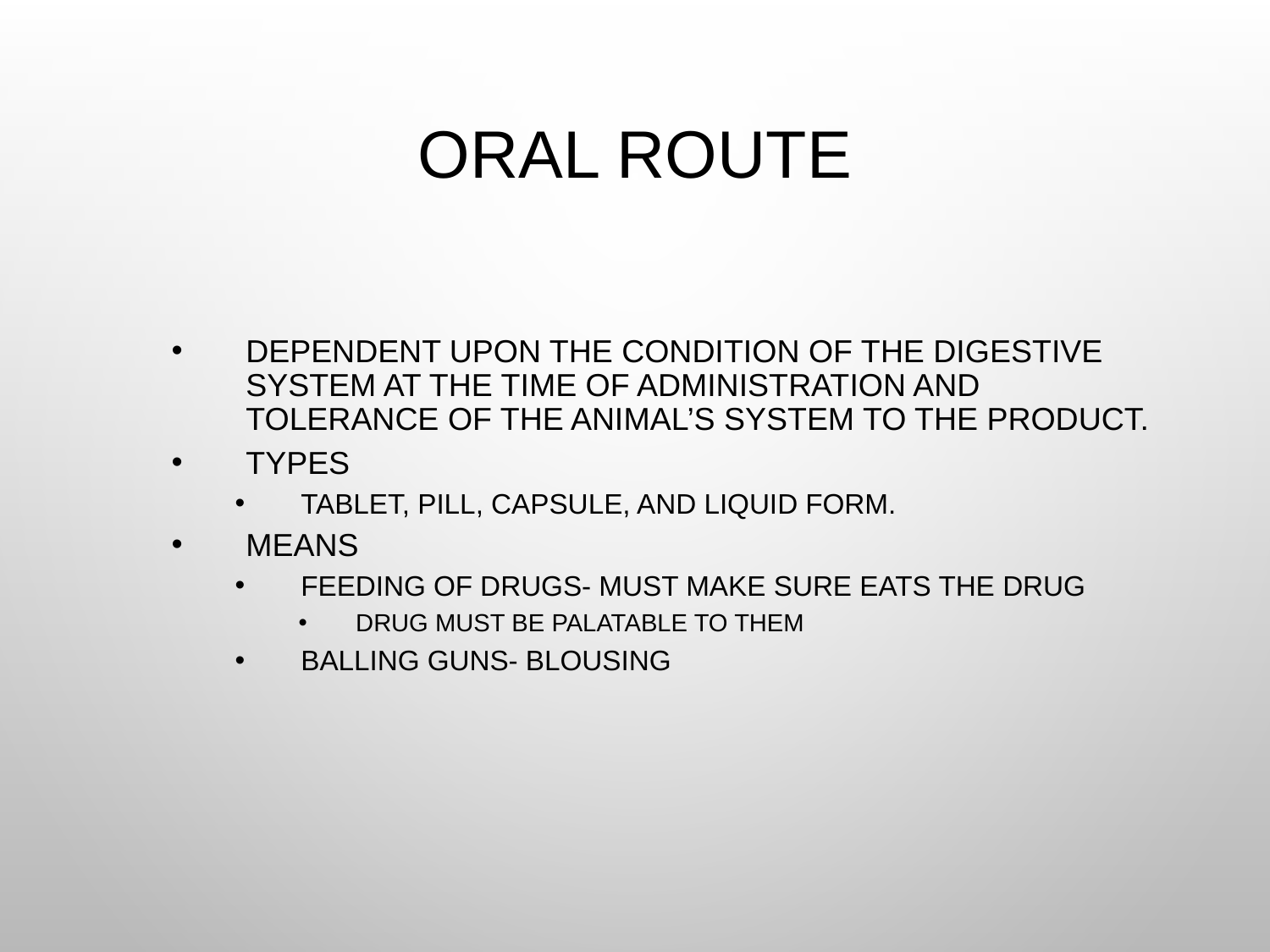

# Oral route
Dependent upon the condition of the digestive system at the time of administration and tolerance of the animal’s system to the product.
Types
Tablet, pill, capsule, and liquid form.
Means
Feeding of drugs- must make sure eats the drug
Drug must be palatable to them
Balling guns- blousing